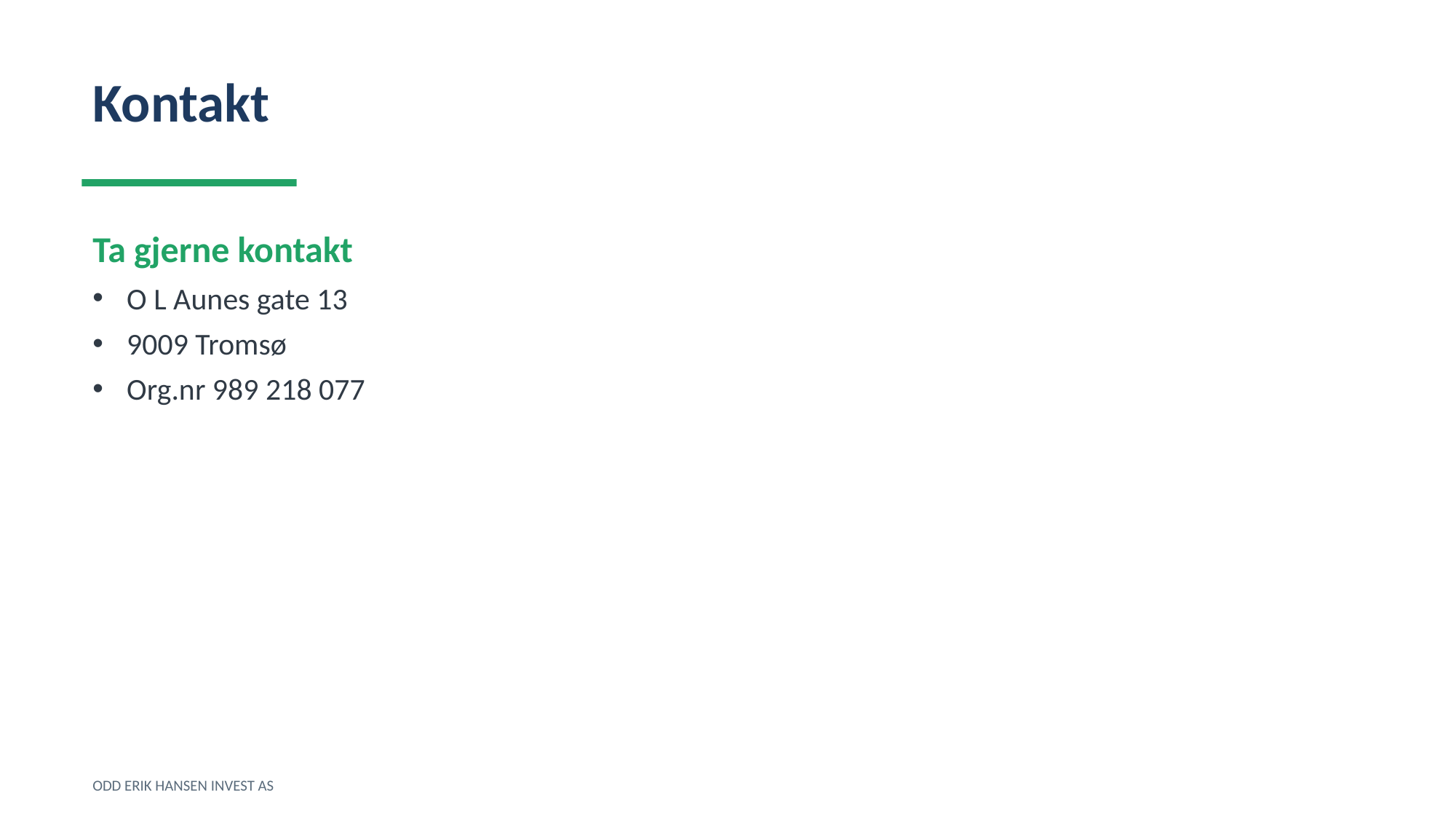

Kontakt

Ta gjerne kontakt
O L Aunes gate 13
9009 Tromsø
Org.nr 989 218 077
ODD ERIK HANSEN INVEST AS